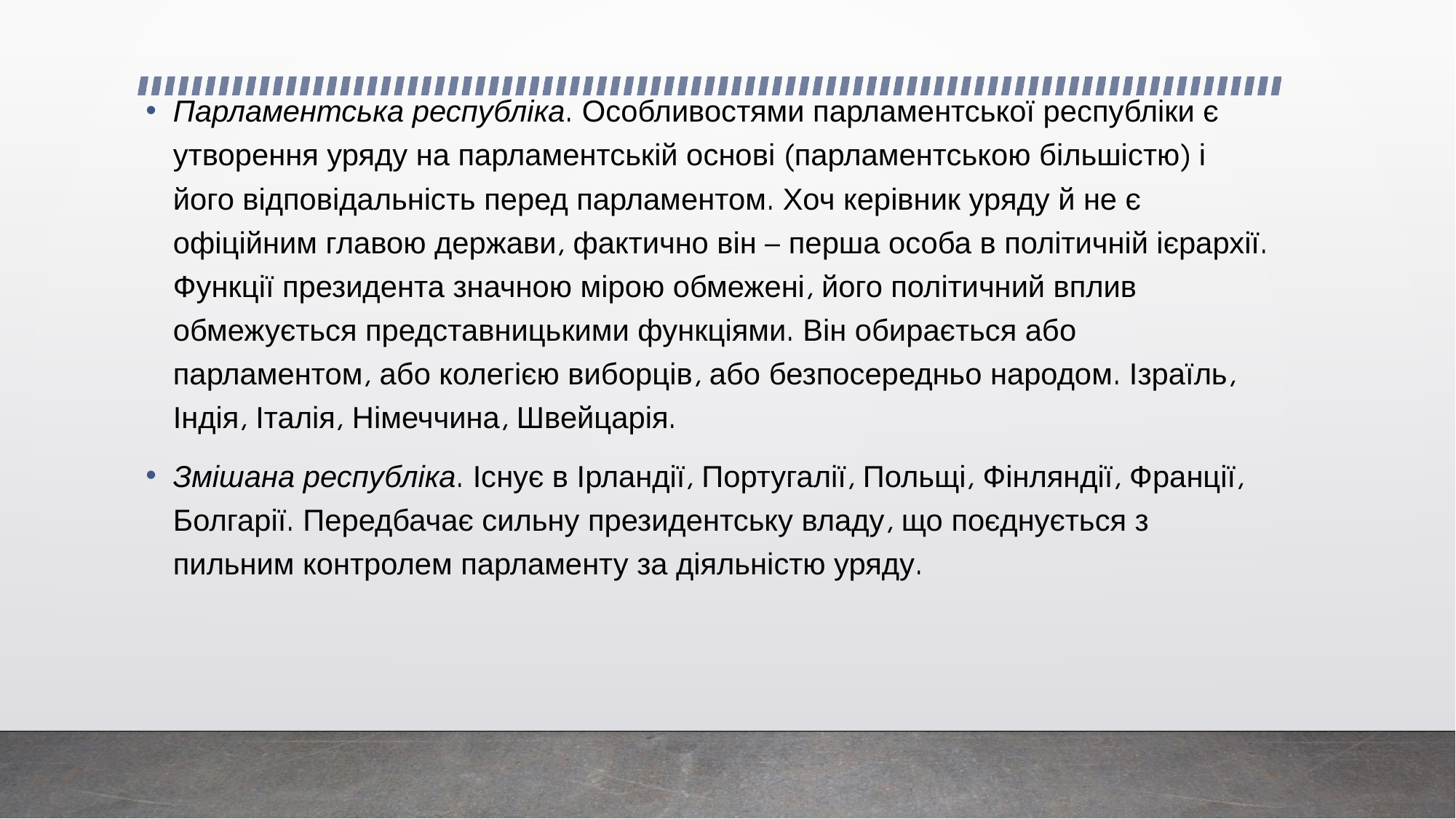

Парламентська республіка. Особливостями парламентської республіки є утворення уряду на парламентській основі (парламентською більшістю) і його відповідальність перед парламентом. Хоч керівник уряду й не є офіційним главою держави, фактично він – перша особа в політичній ієрархії. Функції президента значною мірою обмежені, його політичний вплив обмежується представницькими функціями. Він обирається або парламентом, або колегією виборців, або безпосередньо народом. Ізраїль, Індія, Італія, Німеччина, Швейцарія.
Змішана республіка. Існує в Ірландії, Португалії, Польщі, Фінляндії, Франції, Болгарії. Передбачає сильну президентську владу, що поєднується з пильним контролем парламенту за діяльністю уряду.